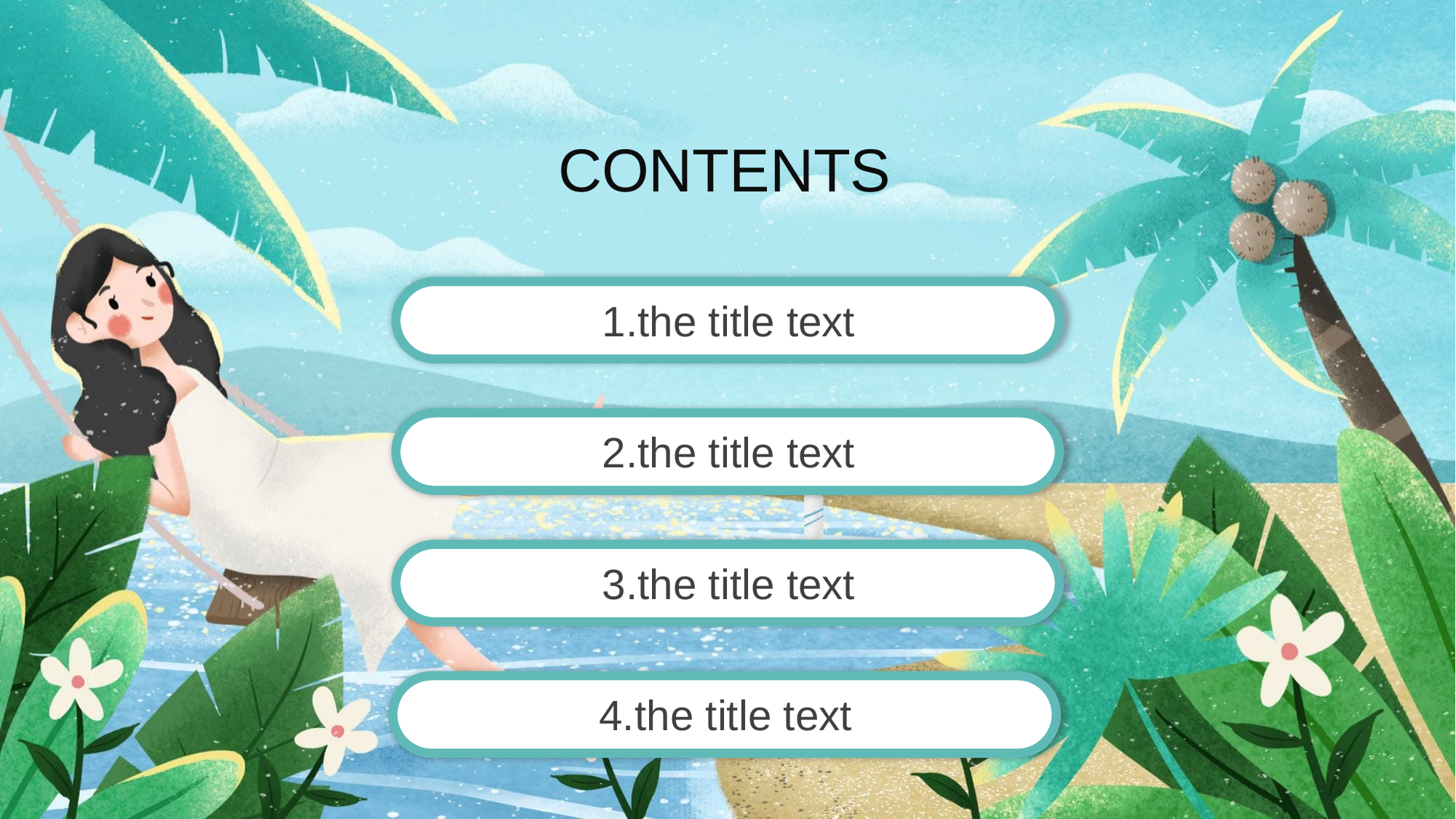

CONTENTS

1.the title text

2.the title text

3.the title text

4.the title text